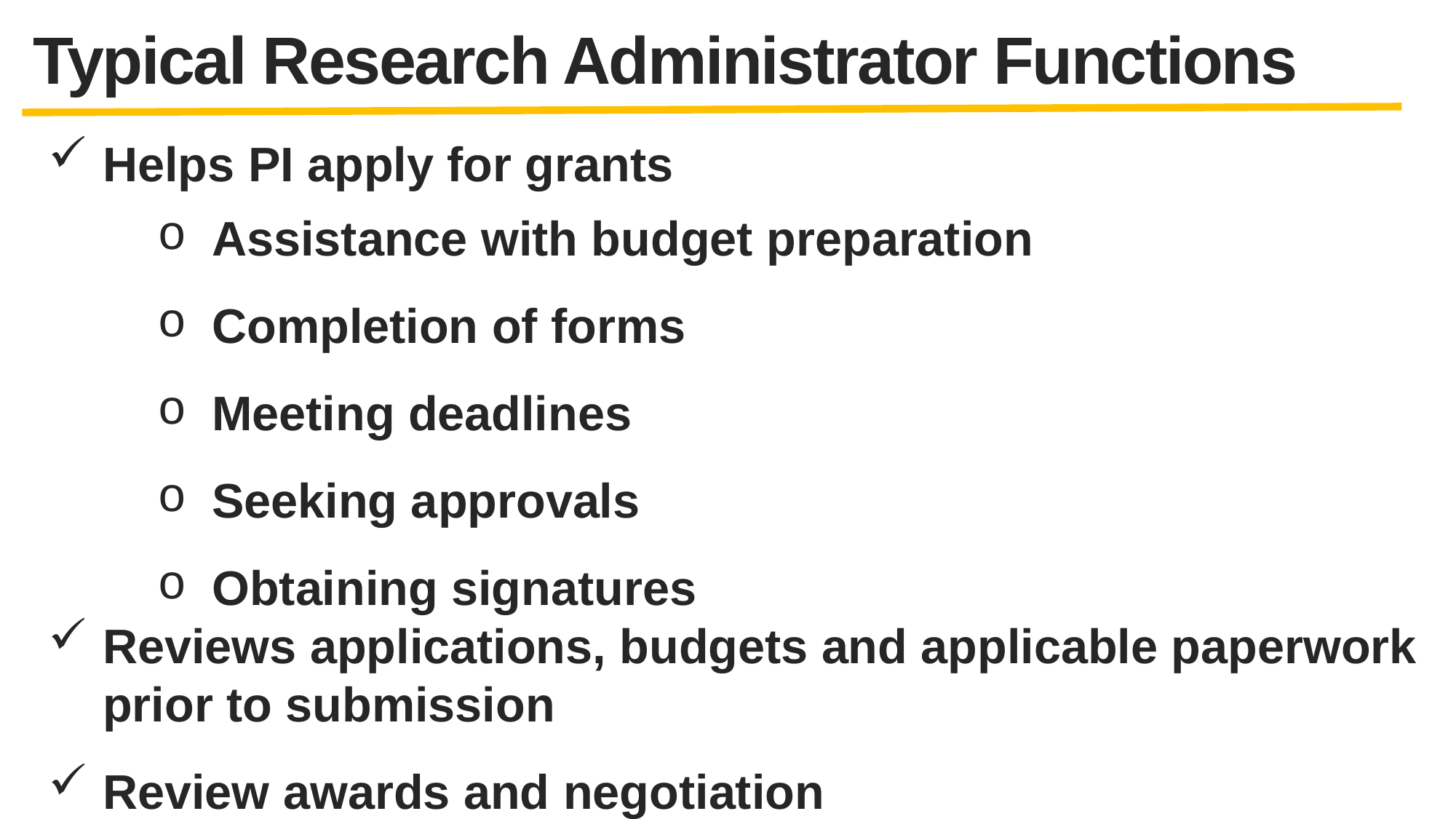

# Typical Research Administrator Functions
Helps PI apply for grants

Assistance with budget preparation
Completion of forms
Meeting deadlines
Seeking approvals
Obtaining signatures
Reviews applications, budgets and applicable paperwork prior to submission
Review awards and negotiation